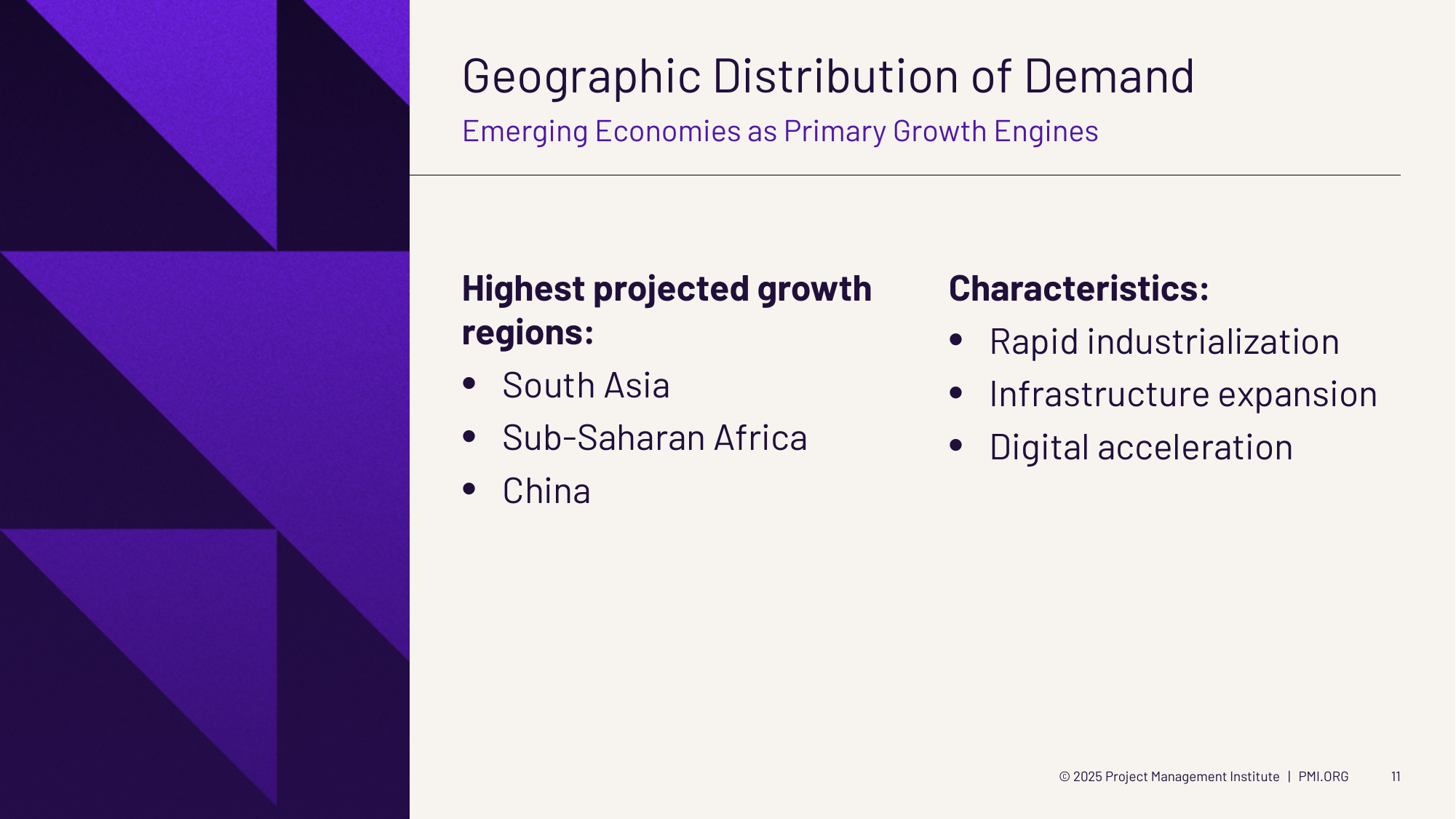

# Geographic Distribution of Demand
Emerging Economies as Primary Growth Engines
Highest projected growth regions:
South Asia
Sub-Saharan Africa
China
Characteristics:
Rapid industrialization
Infrastructure expansion
Digital acceleration